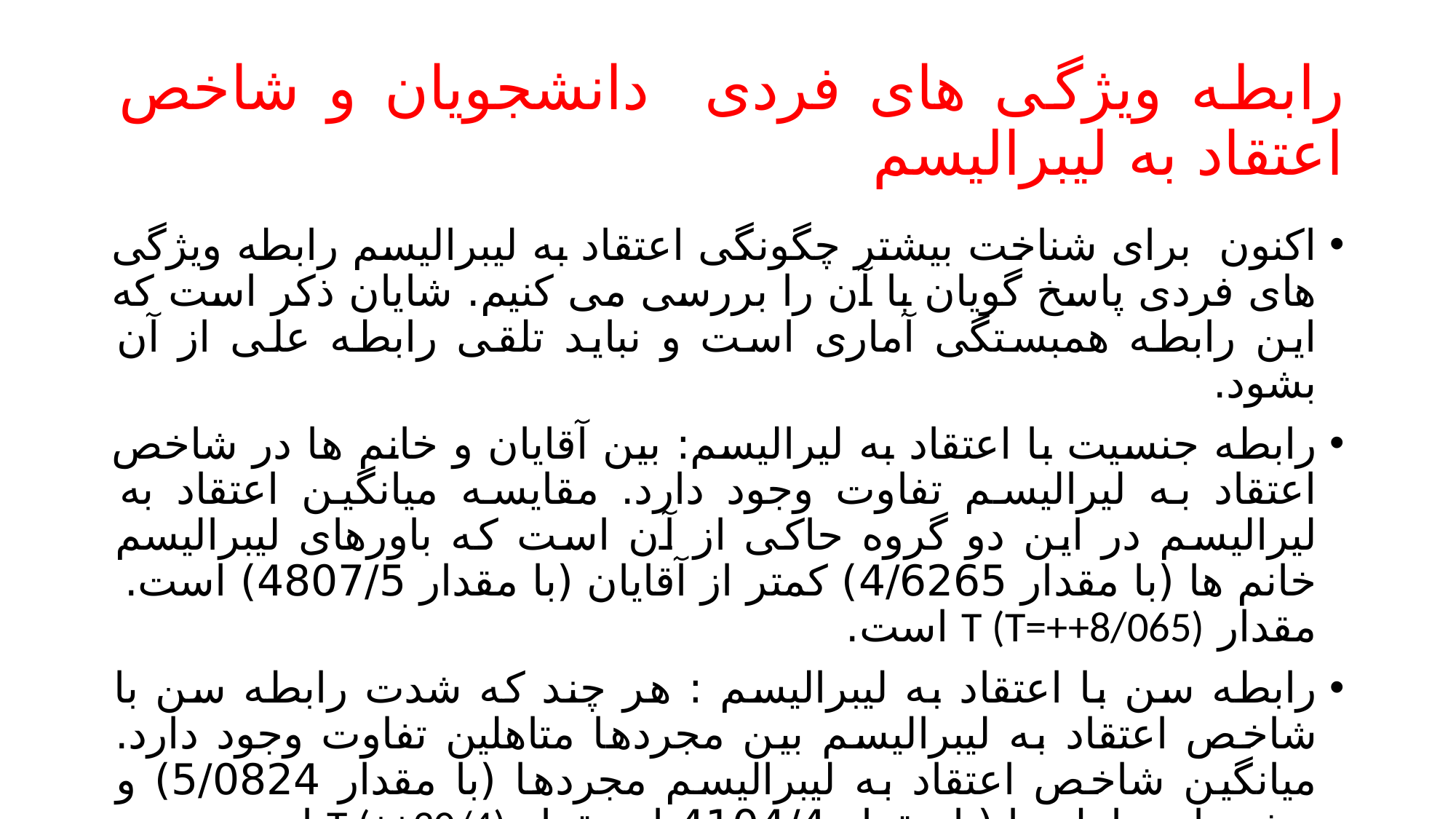

# رابطه ویژگی های فردی  دانشجویان و شاخص اعتقاد به لیبرالیسم
اکنون  برای شناخت بیشتر چگونگی اعتقاد به لیبرالیسم رابطه ویژگی های فردی پاسخ گویان با آن را بررسی می کنیم. شایان ذکر است که این رابطه همبستگی آماری است و نباید تلقی رابطه علی از آن بشود.
رابطه جنسیت با اعتقاد به لیرالیسم: بین آقایان و خانم ها در شاخص اعتقاد به لیرالیسم تفاوت وجود دارد. مقایسه میانگین اعتقاد به لیرالیسم در این دو گروه حاکی از آن است که باورهای لیبرالیسم خانم ها (با مقدار 4/6265) کمتر از آقایان (با مقدار 4807/5) است.  مقدار T (T=++8/065) است.
رابطه سن با اعتقاد به لیبرالیسم : هر چند که شدت رابطه سن با شاخص اعتقاد به لیبرالیسم بین مجردها متاهلین تفاوت وجود دارد. میانگین شاخص اعتقاد به لیبرالیسم مجردها (با مقدار 5/0824) و بیشتر از متاهل ها (با مقدار 4104/4 از مقدار T (++30/4) است.